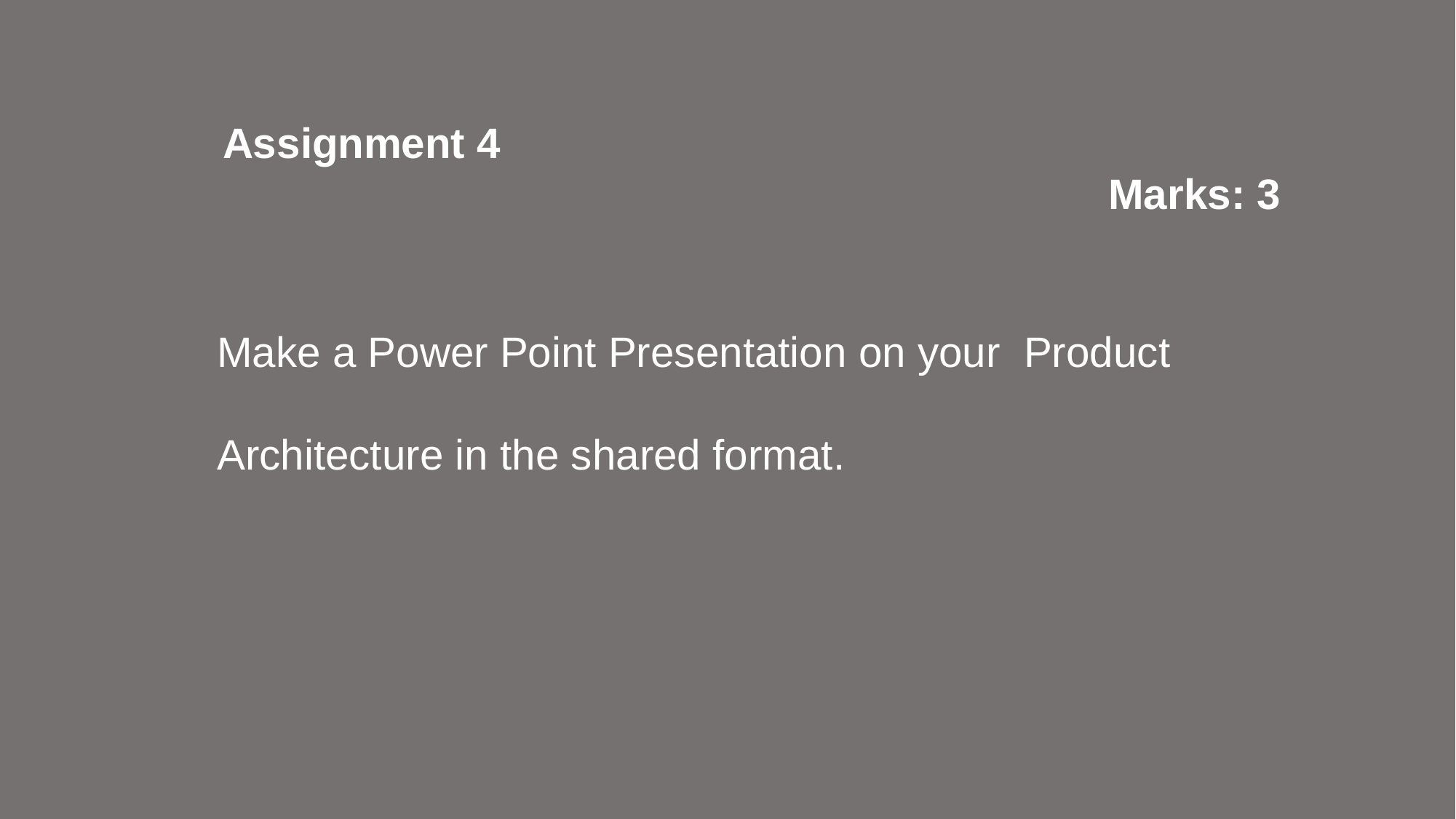

Assignment 4                                                                            Marks: 3
Make a Power Point Presentation on your  Product Architecture in the shared format.